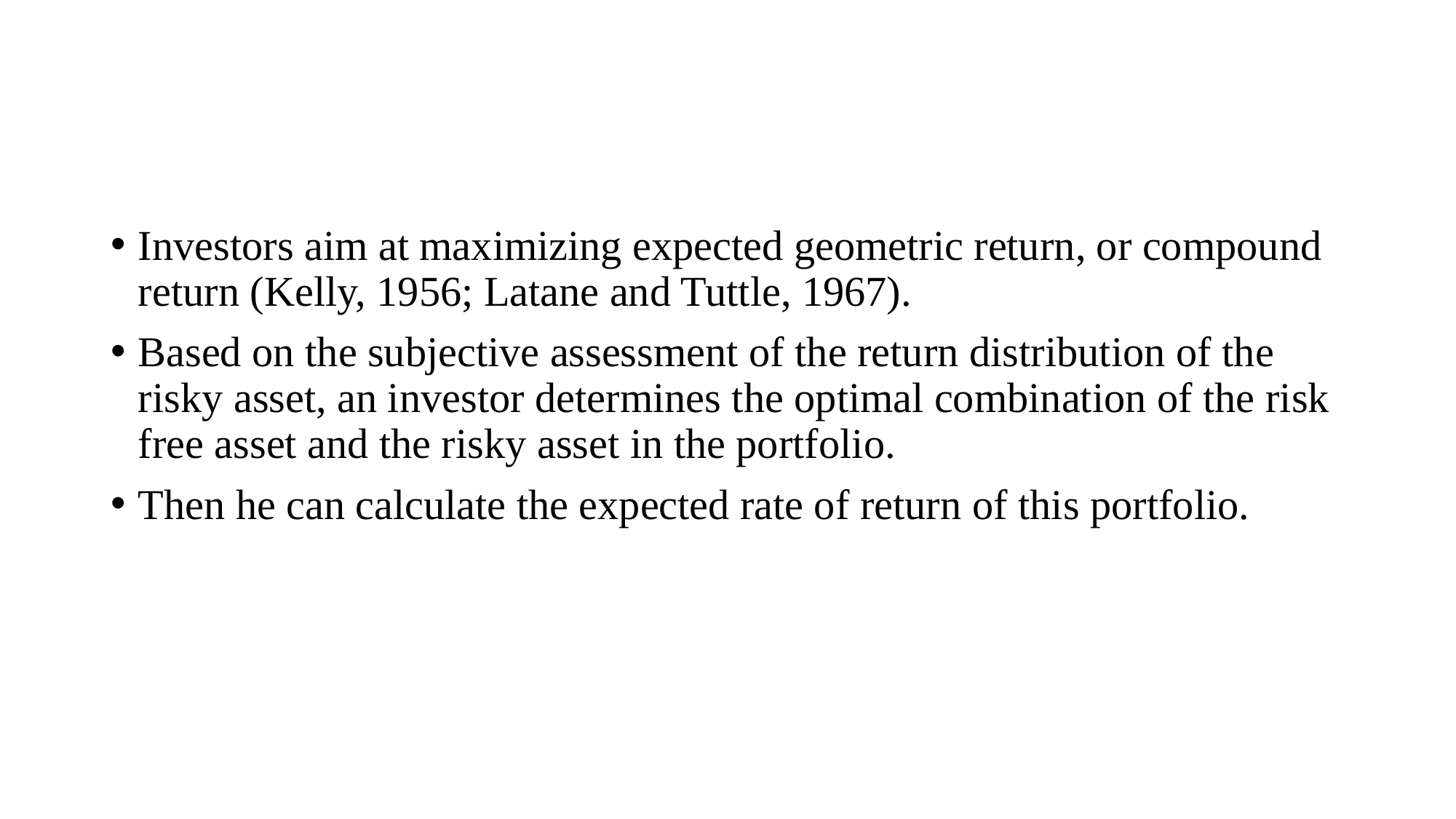

#
Investors aim at maximizing expected geometric return, or compound return (Kelly, 1956; Latane and Tuttle, 1967).
Based on the subjective assessment of the return distribution of the risky asset, an investor determines the optimal combination of the risk free asset and the risky asset in the portfolio.
Then he can calculate the expected rate of return of this portfolio.